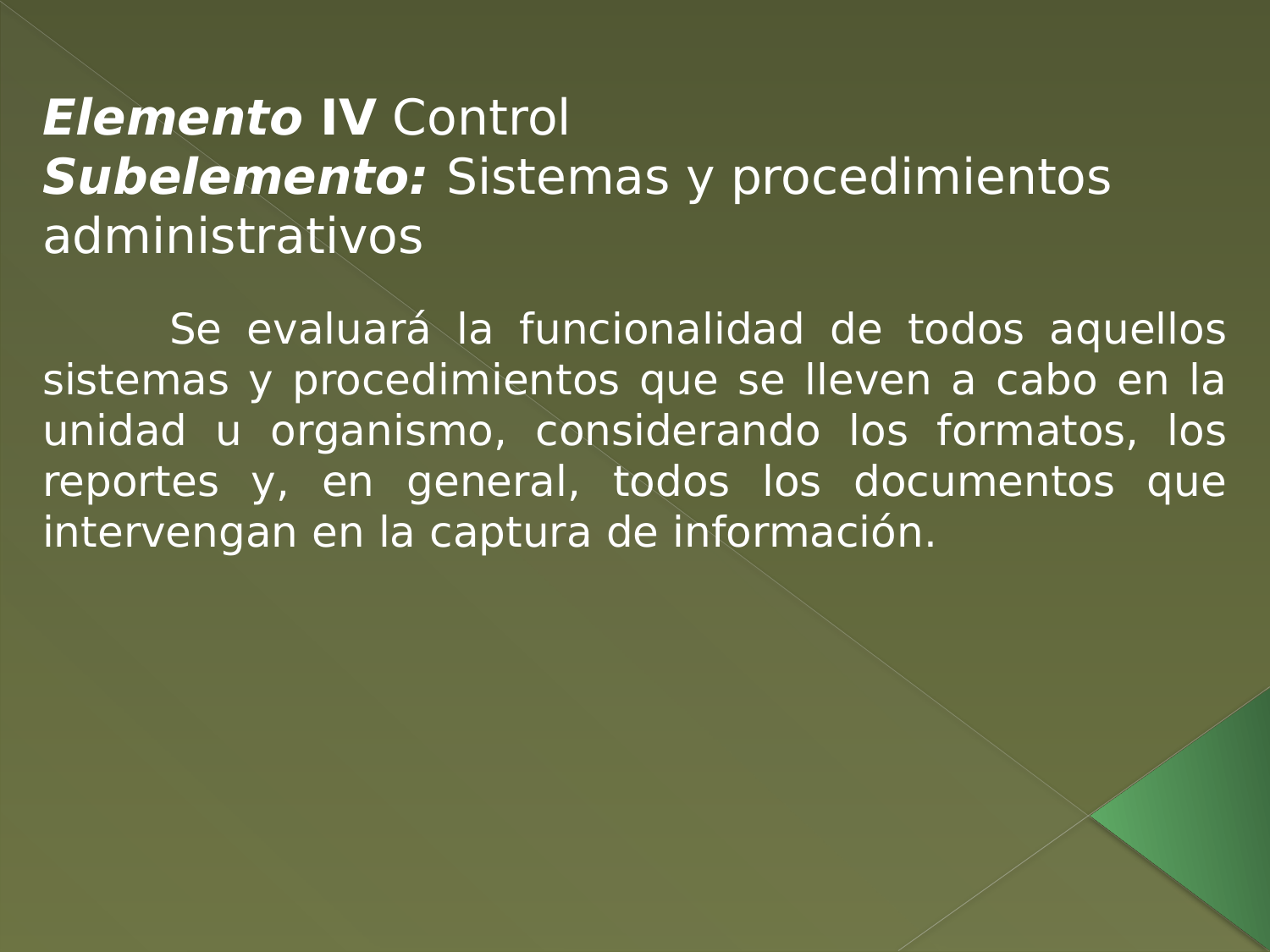

Elemento IV Control
Subelemento: Sistemas y procedimientos administrativos

	Se evaluará la funcionalidad de todos aquellos sistemas y procedimientos que se lleven a cabo en la unidad u organismo, considerando los formatos, los reportes y, en general, todos los documentos que intervengan en la captura de información.